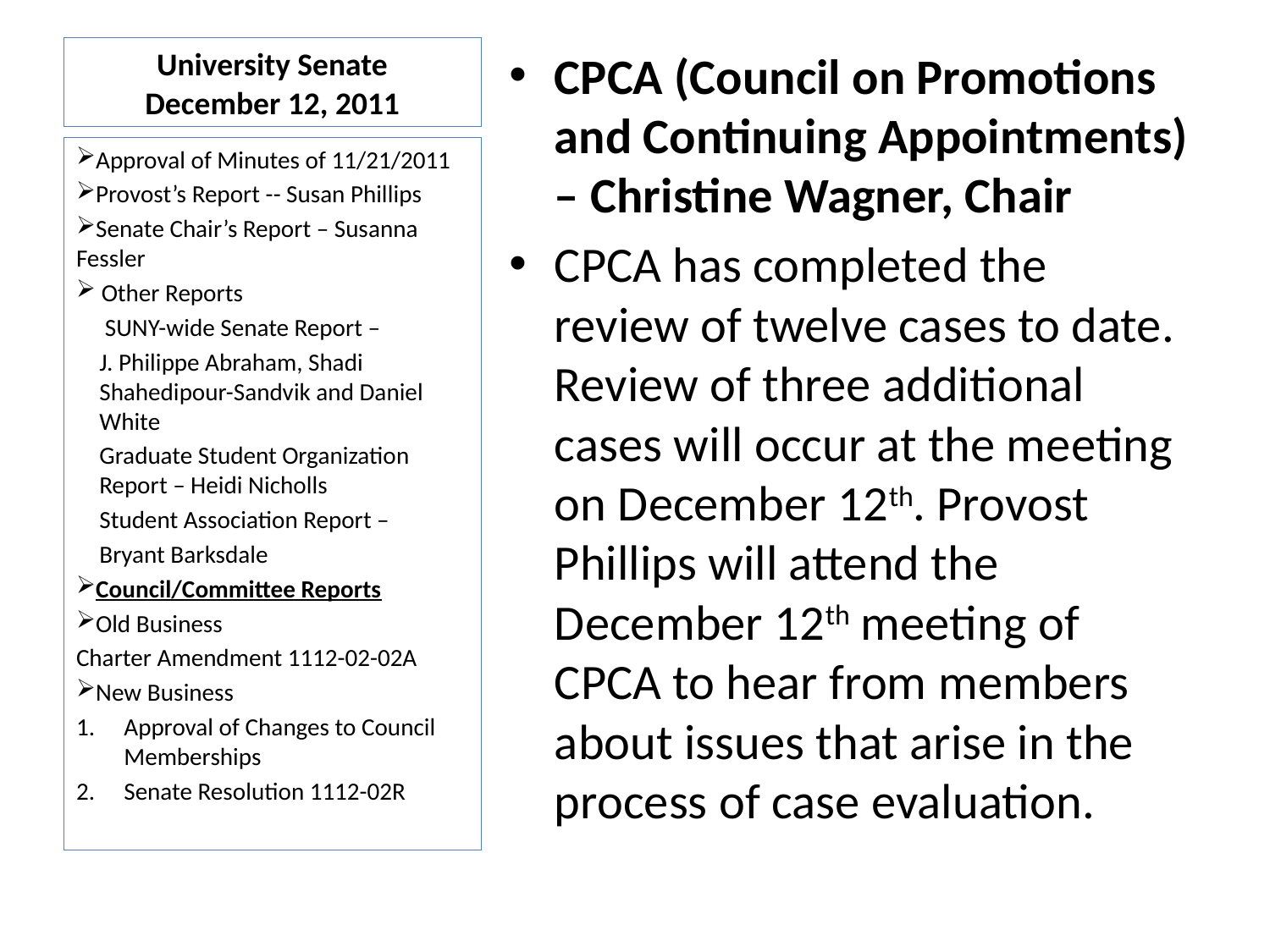

# University Senate December 12, 2011
CPCA (Council on Promotions and Continuing Appointments) – Christine Wagner, Chair
CPCA has completed the review of twelve cases to date. Review of three additional cases will occur at the meeting on December 12th. Provost Phillips will attend the December 12th meeting of CPCA to hear from members about issues that arise in the process of case evaluation.
Approval of Minutes of 11/21/2011
Provost’s Report -- Susan Phillips
Senate Chair’s Report – Susanna Fessler
 Other Reports
 SUNY-wide Senate Report –
J. Philippe Abraham, Shadi Shahedipour-Sandvik and Daniel White
Graduate Student Organization Report – Heidi Nicholls
Student Association Report –
Bryant Barksdale
Council/Committee Reports
Old Business
Charter Amendment 1112-02-02A
New Business
Approval of Changes to Council Memberships
Senate Resolution 1112-02R